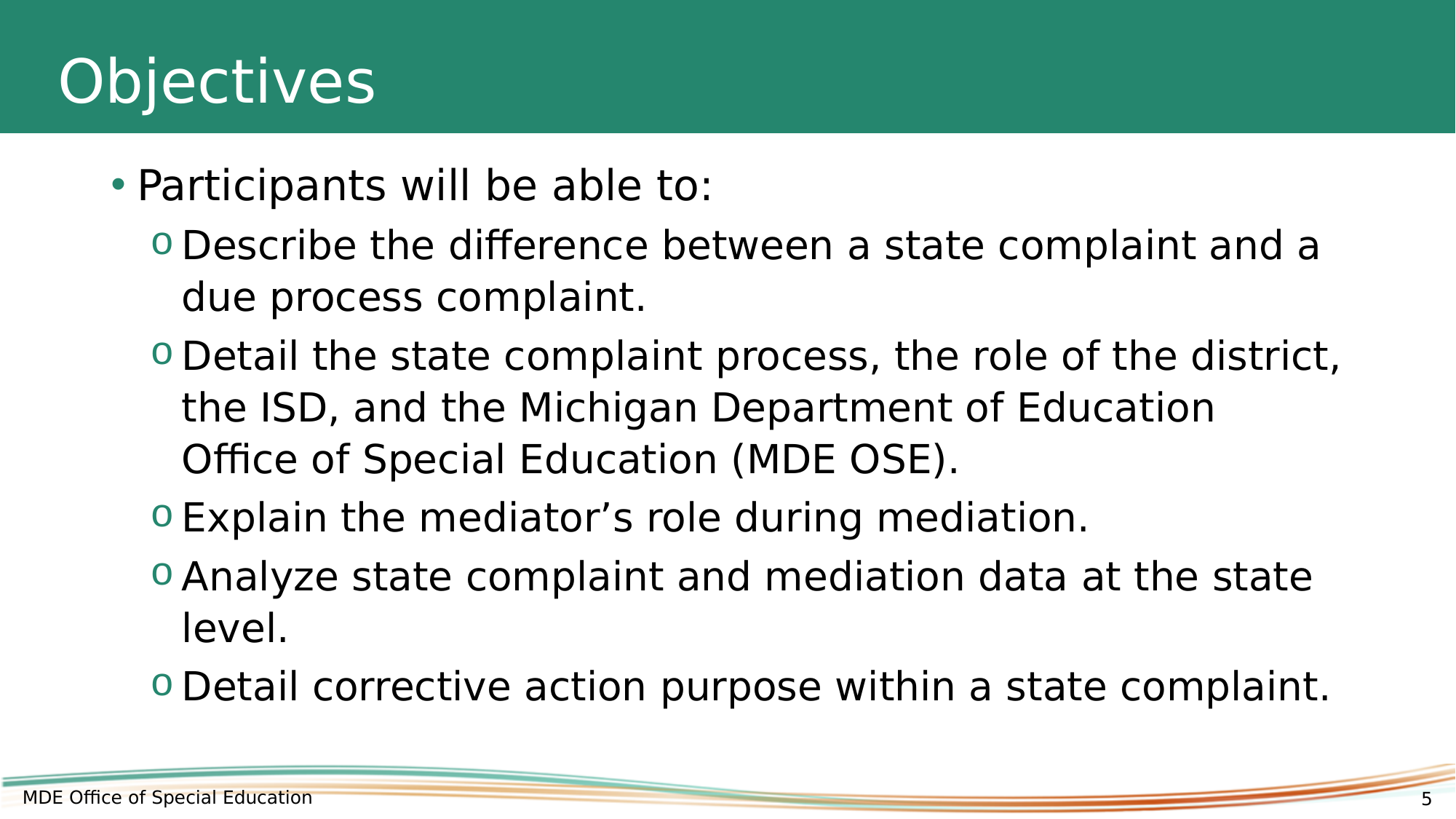

# Objectives
Participants will be able to:
Describe the difference between a state complaint and a due process complaint.
Detail the state complaint process, the role of the district, the ISD, and the Michigan Department of Education Office of Special Education (MDE OSE).
Explain the mediator’s role during mediation.
Analyze state complaint and mediation data at the state level.
Detail corrective action purpose within a state complaint.

MDE Office of Special Education
5